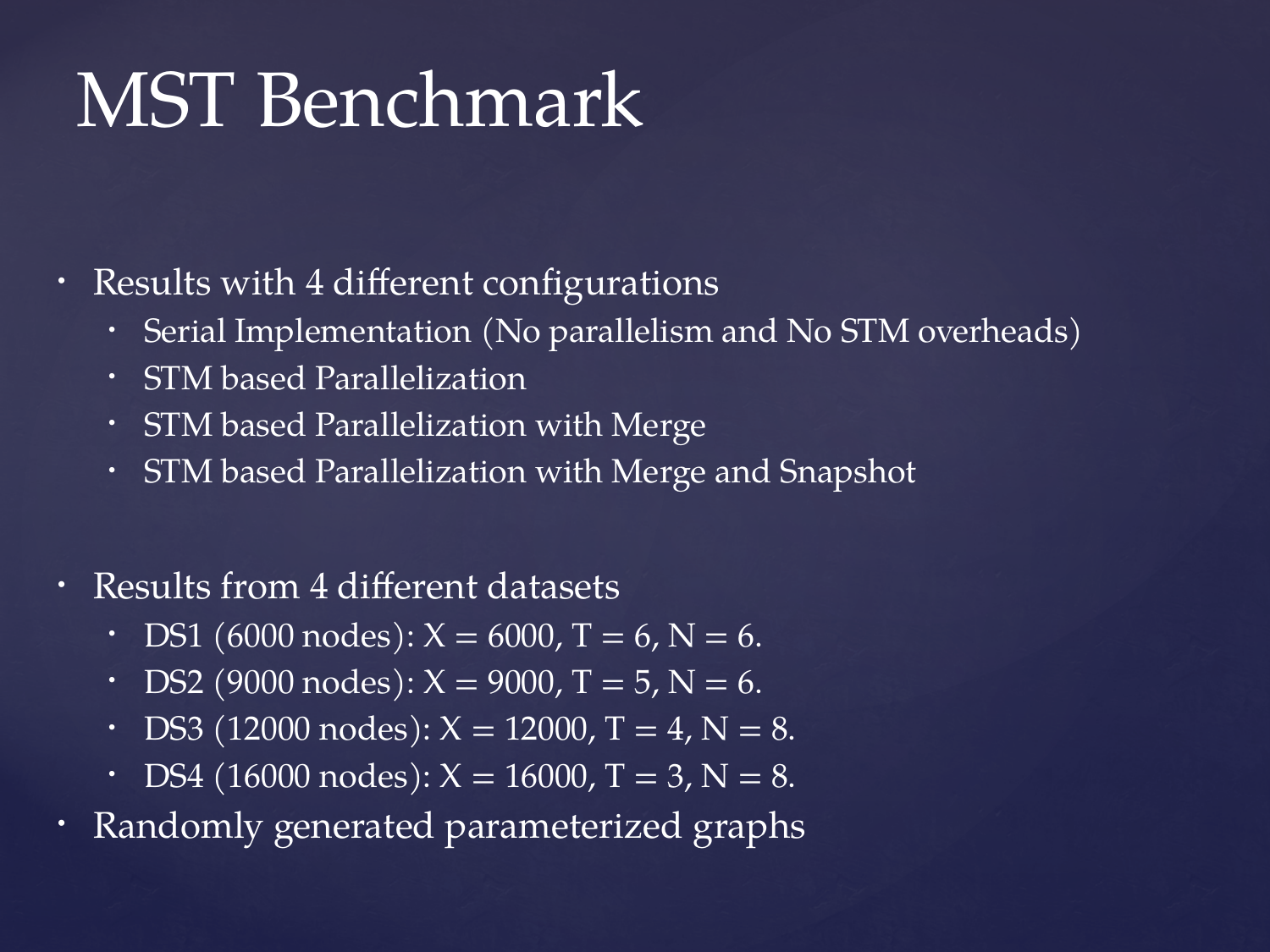

# MST Benchmark
Results with 4 different configurations
Serial Implementation (No parallelism and No STM overheads)
STM based Parallelization
STM based Parallelization with Merge
STM based Parallelization with Merge and Snapshot

Results from 4 different datasets
DS1 (6000 nodes): X = 6000, T = 6, N = 6.
DS2 (9000 nodes): X = 9000, T = 5, N = 6.
DS3 (12000 nodes): X = 12000, T = 4, N = 8.
DS4 (16000 nodes): X = 16000, T = 3, N = 8.
Randomly generated parameterized graphs